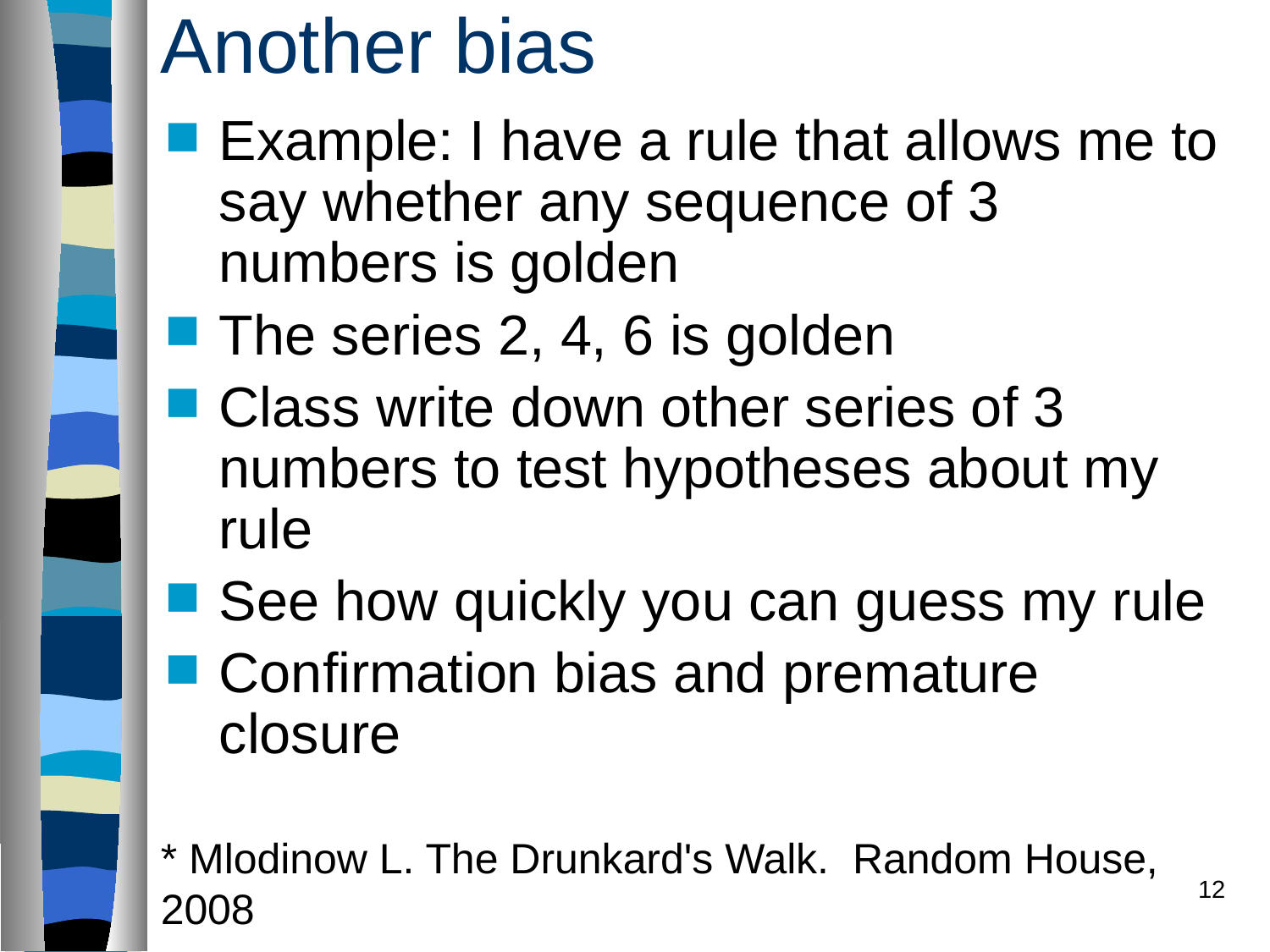

# Another bias
Example: I have a rule that allows me to say whether any sequence of 3 numbers is golden
The series 2, 4, 6 is golden
Class write down other series of 3 numbers to test hypotheses about my rule
See how quickly you can guess my rule
Confirmation bias and premature closure
* Mlodinow L. The Drunkard's Walk.  Random House, 2008
12